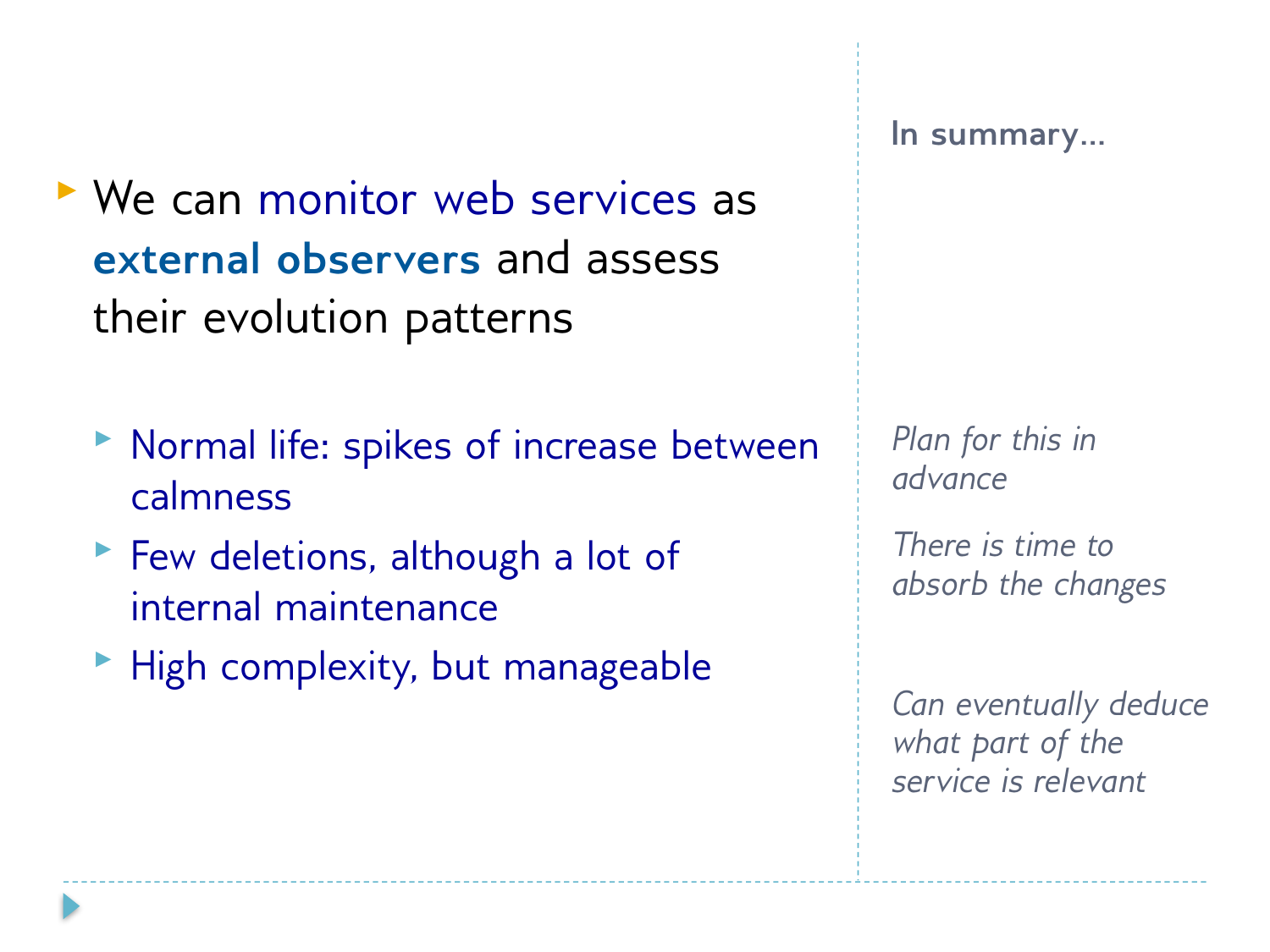

# In summary…
We can monitor web services as external observers and assess their evolution patterns

Normal life: spikes of increase between calmness
Few deletions, although a lot of internal maintenance
High complexity, but manageable
Plan for this in advance
There is time to absorb the changes

Can eventually deduce what part of the service is relevant